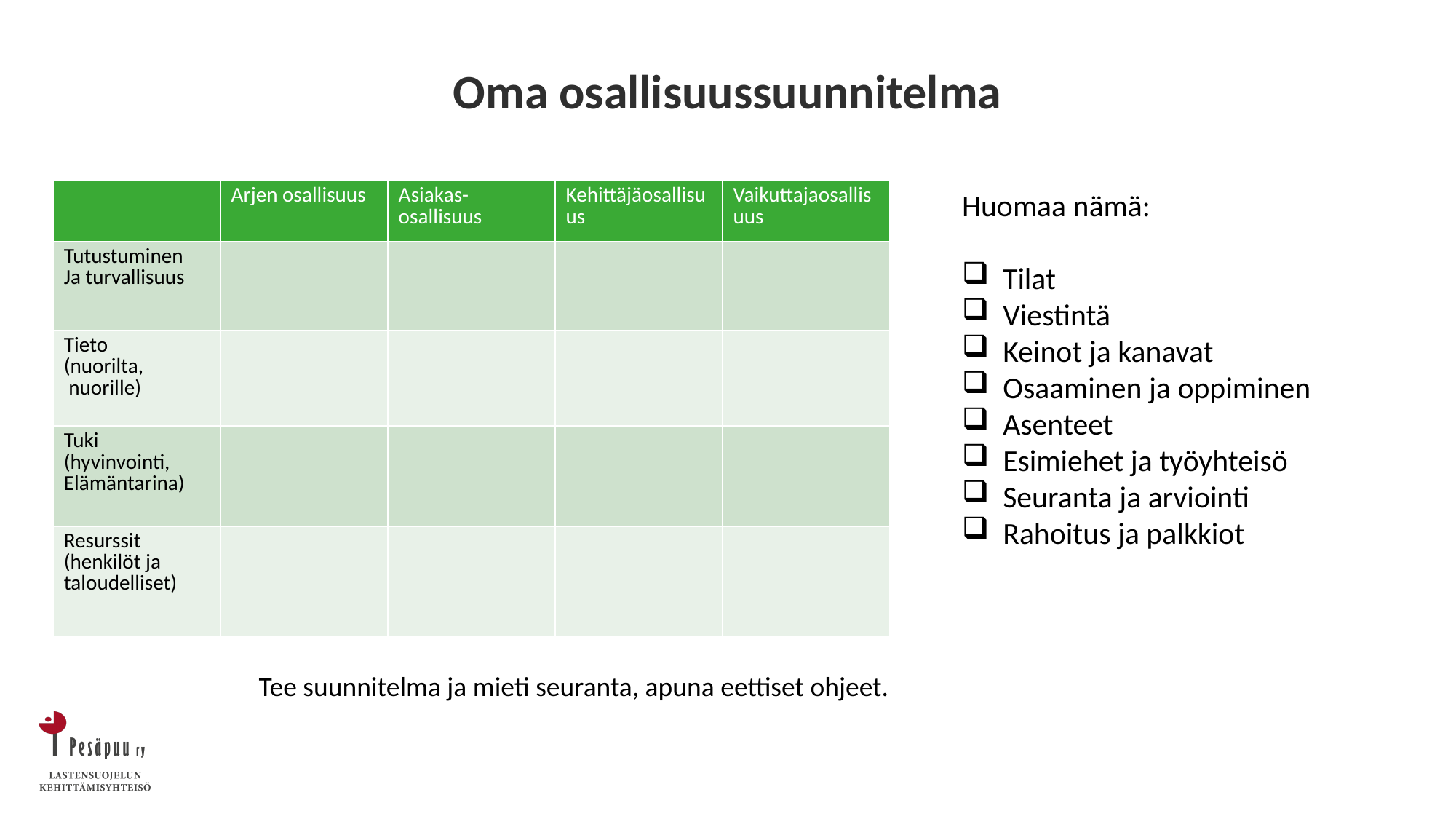

Oma osallisuussuunnitelma
|  | Arjen osallisuus | Asiakas- osallisuus | Kehittäjäosallisuus | Vaikuttajaosallisuus |
| --- | --- | --- | --- | --- |
| Tutustuminen Ja turvallisuus |  |  |  |  |
| Tieto (nuorilta, nuorille) |  |  |  |  |
| Tuki (hyvinvointi, Elämäntarina) |  |  |  |  |
| Resurssit (henkilöt ja taloudelliset) |  |  |  |  |
Huomaa nämä:

Tilat
Viestintä
Keinot ja kanavat
Osaaminen ja oppiminen
Asenteet
Esimiehet ja työyhteisö
Seuranta ja arviointi
Rahoitus ja palkkiot

Tee suunnitelma ja mieti seuranta, apuna eettiset ohjeet.